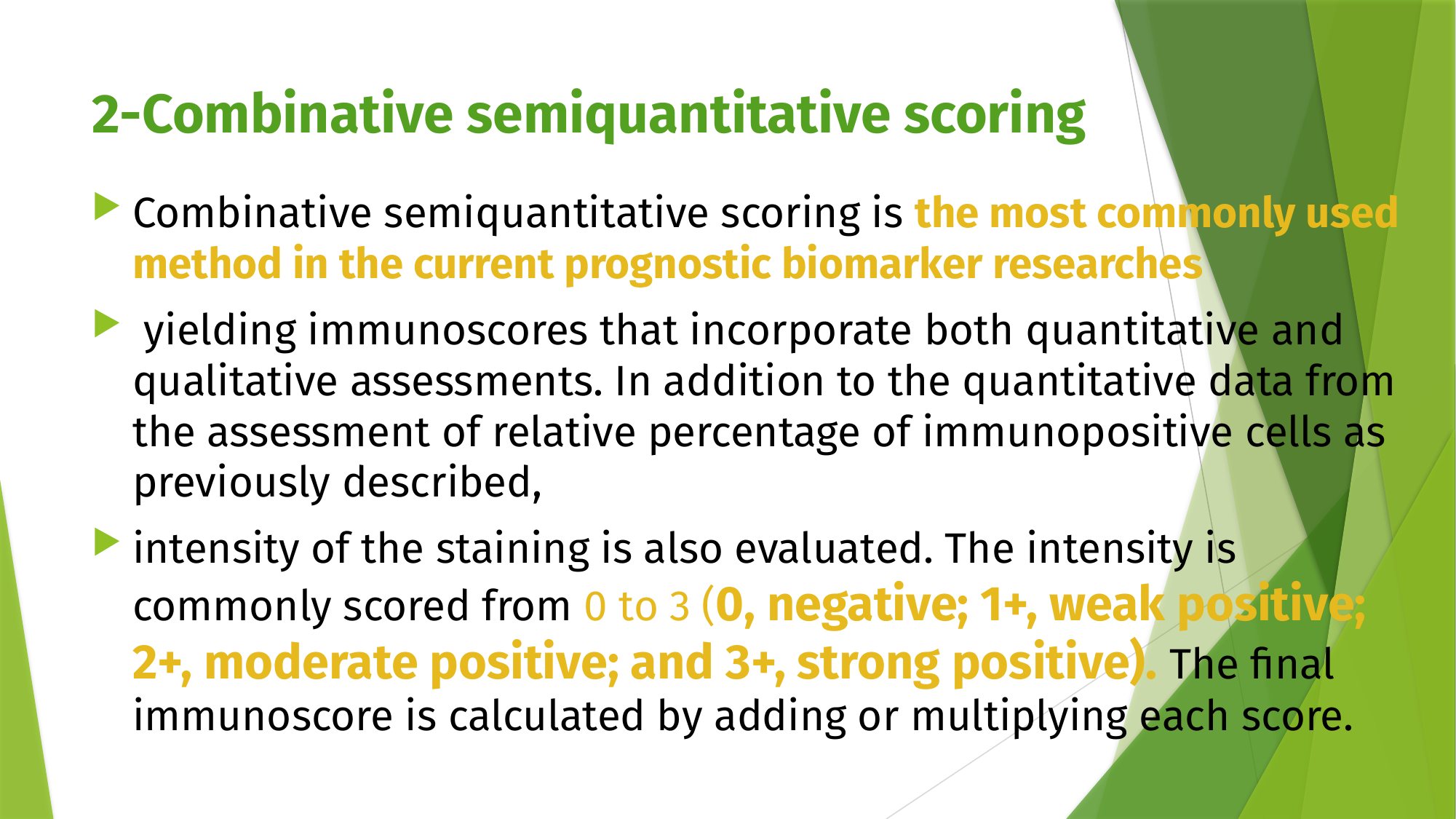

# 2-Combinative semiquantitative scoring
Combinative semiquantitative scoring is the most commonly used method in the current prognostic biomarker researches
 yielding immunoscores that incorporate both quantitative and qualitative assessments. In addition to the quantitative data from the assessment of relative percentage of immunopositive cells as previously described,
intensity of the staining is also evaluated. The intensity is commonly scored from 0 to 3 (0, negative; 1+, weak positive; 2+, moderate positive; and 3+, strong positive). The final immunoscore is calculated by adding or multiplying each score.